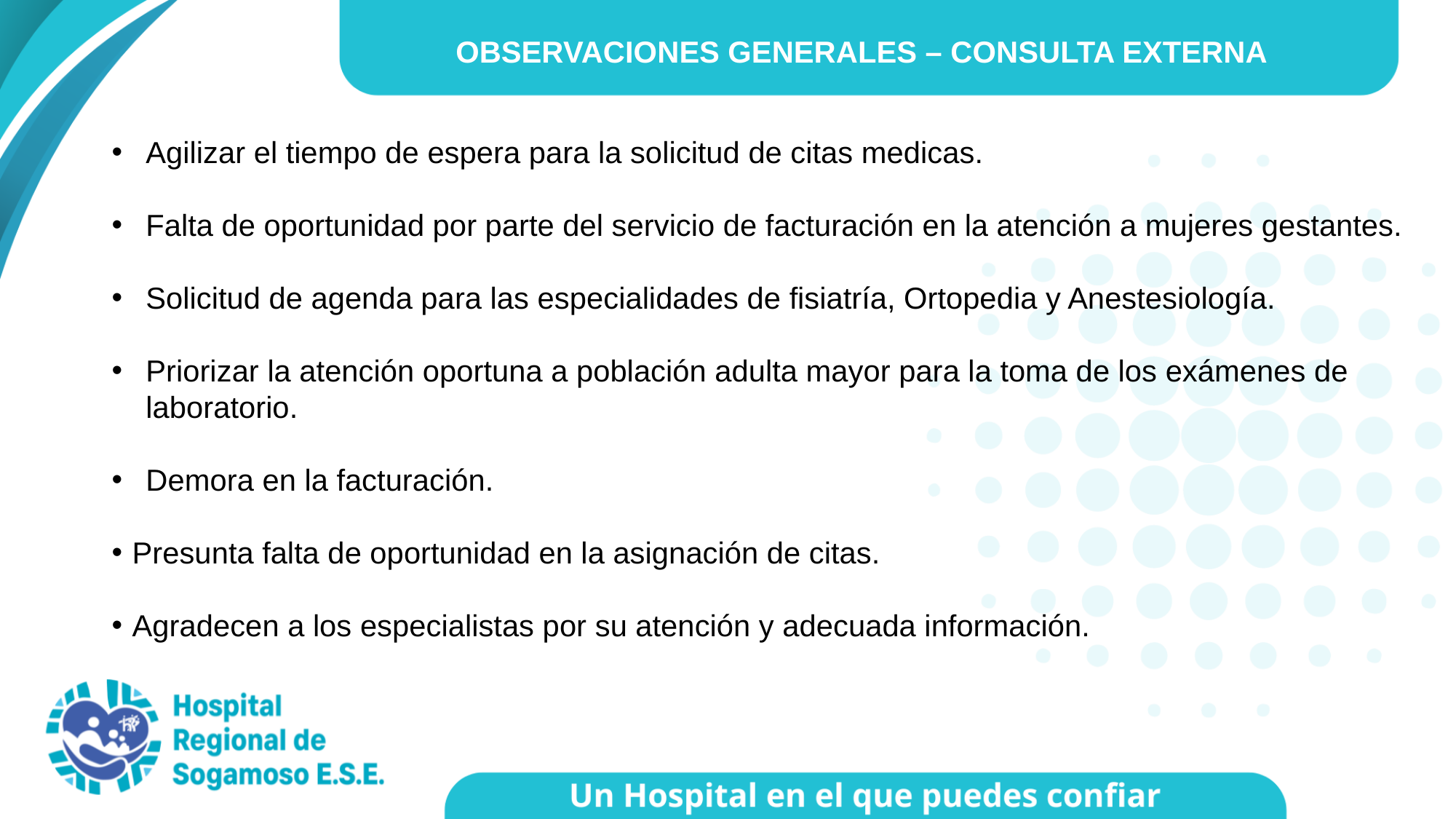

OBSERVACIONES GENERALES – CONSULTA EXTERNA
Agilizar el tiempo de espera para la solicitud de citas medicas.

Falta de oportunidad por parte del servicio de facturación en la atención a mujeres gestantes.

Solicitud de agenda para las especialidades de fisiatría, Ortopedia y Anestesiología.

Priorizar la atención oportuna a población adulta mayor para la toma de los exámenes de laboratorio.

Demora en la facturación.

Presunta falta de oportunidad en la asignación de citas.

Agradecen a los especialistas por su atención y adecuada información.